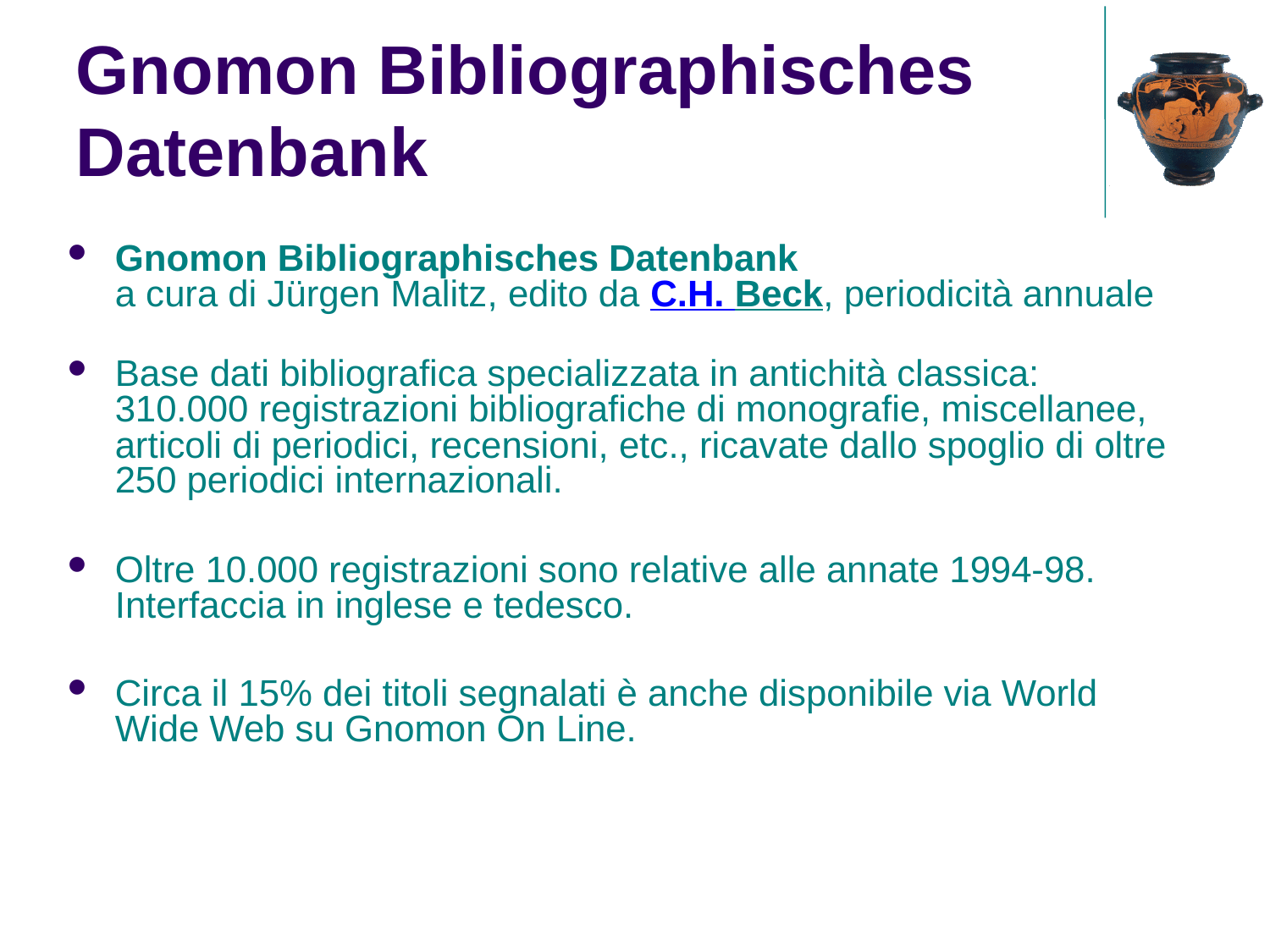

Gnomon Bibliographisches Datenbank
Gnomon Bibliographisches Datenbank    
a cura di Jürgen Malitz, edito da C.H. Beck, periodicità annuale
Base dati bibliografica specializzata in antichità classica:
310.000 registrazioni bibliografiche di monografie, miscellanee, articoli di periodici, recensioni, etc., ricavate dallo spoglio di oltre 250 periodici internazionali.

Oltre 10.000 registrazioni sono relative alle annate 1994-98. Interfaccia in inglese e tedesco.

Circa il 15% dei titoli segnalati è anche disponibile via World Wide Web su Gnomon On Line.